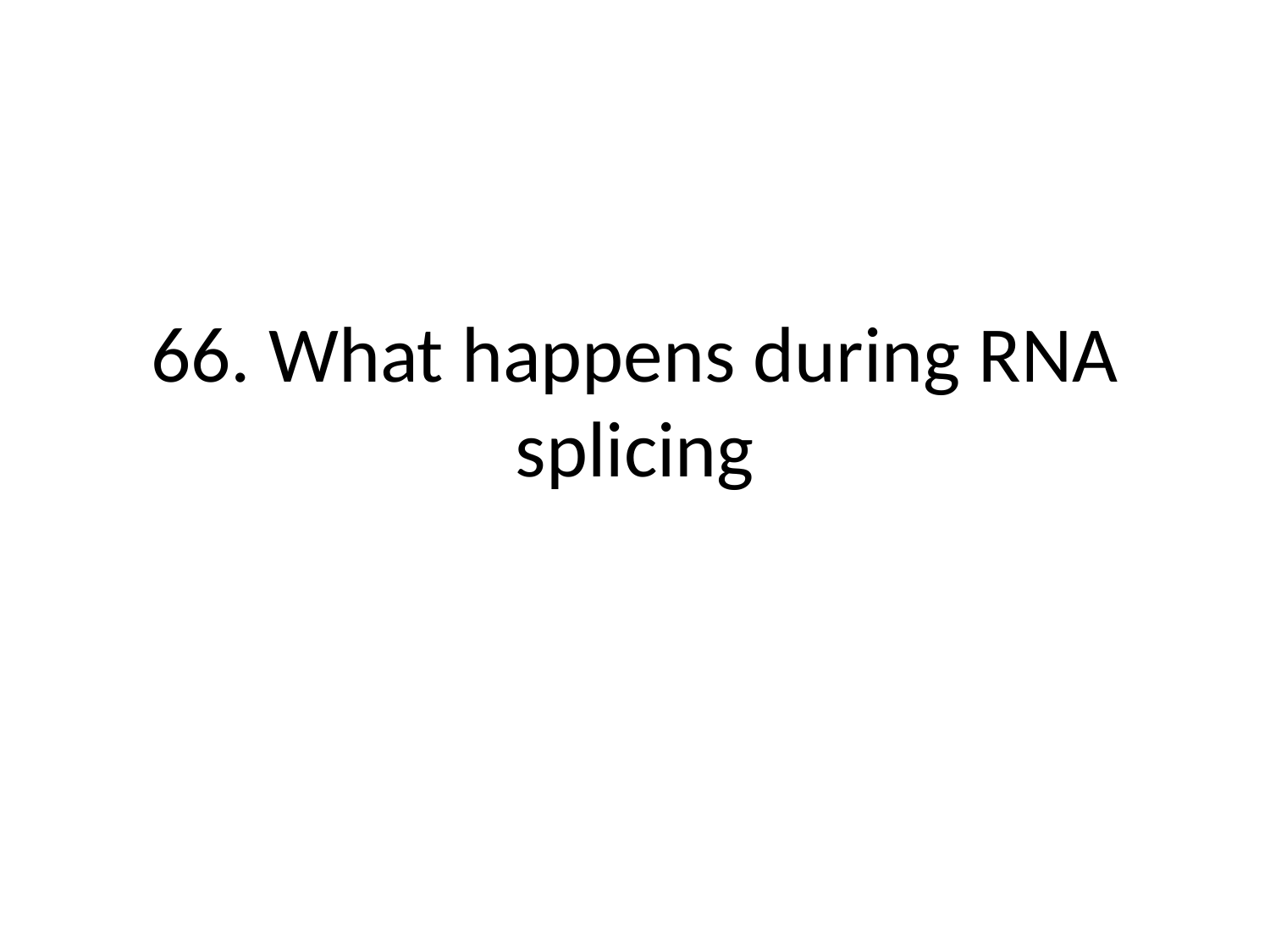

# 66. What happens during RNA splicing